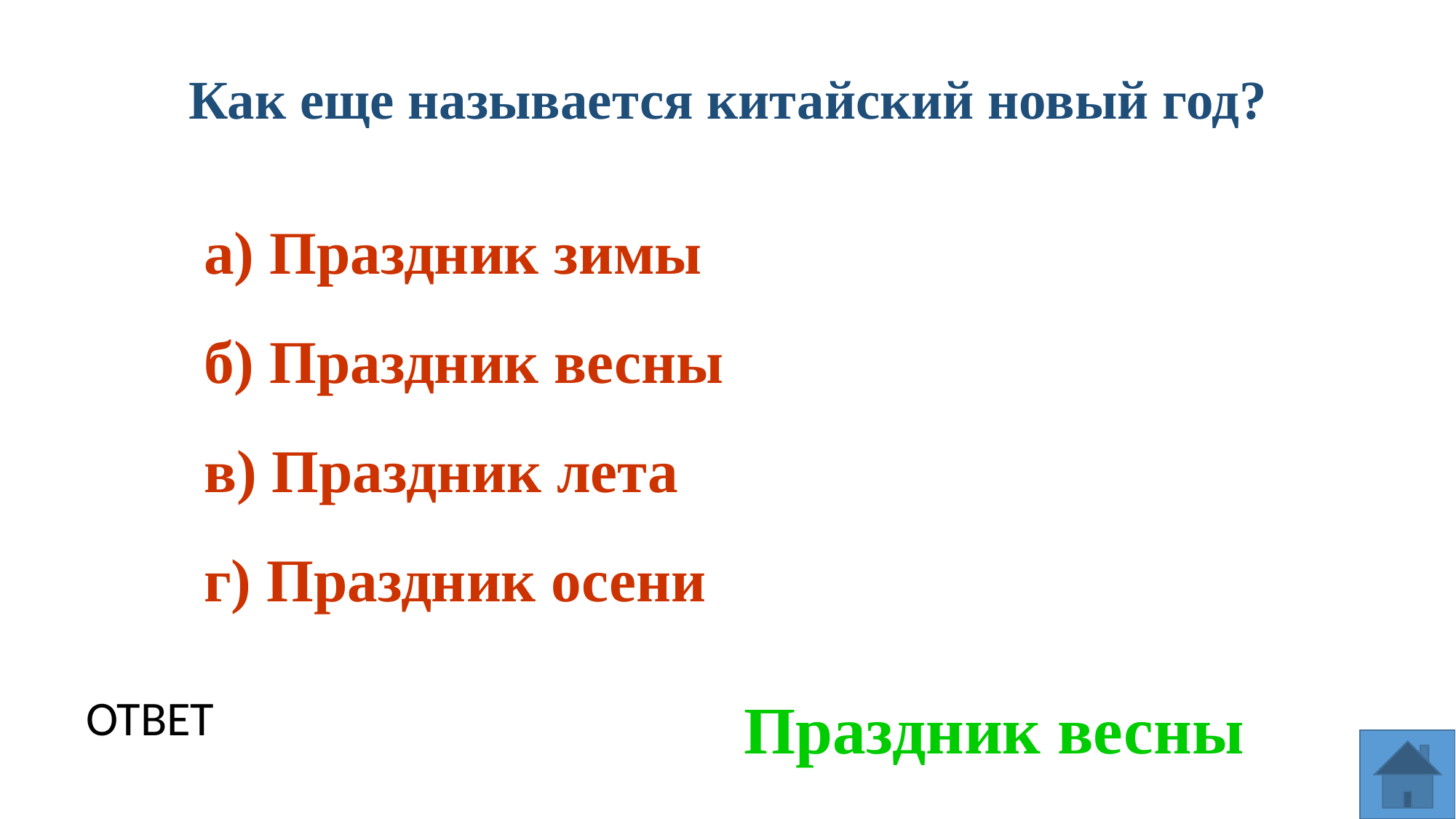

Как еще называется китайский новый год?
а) Праздник зимы
б) Праздник весны
в) Праздник лета
г) Праздник осени
Праздник весны
ОТВЕТ